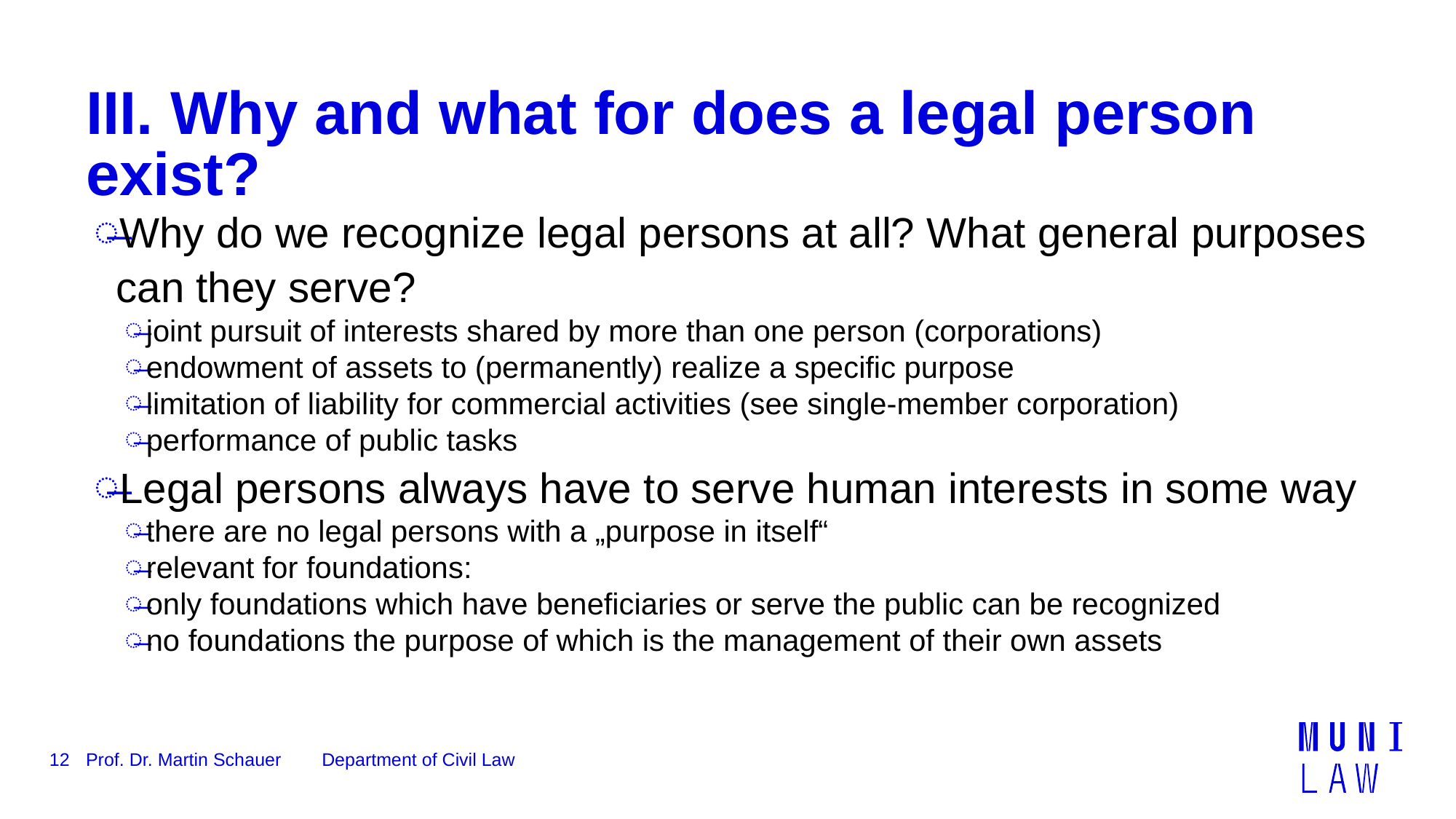

# III. Why and what for does a legal person exist?
Why do we recognize legal persons at all? What general purposes can they serve?
joint pursuit of interests shared by more than one person (corporations)
endowment of assets to (permanently) realize a specific purpose
limitation of liability for commercial activities (see single-member corporation)
performance of public tasks
Legal persons always have to serve human interests in some way
there are no legal persons with a „purpose in itself“
relevant for foundations:
only foundations which have beneficiaries or serve the public can be recognized
no foundations the purpose of which is the management of their own assets

12
Prof. Dr. Martin Schauer        Department of Civil Law